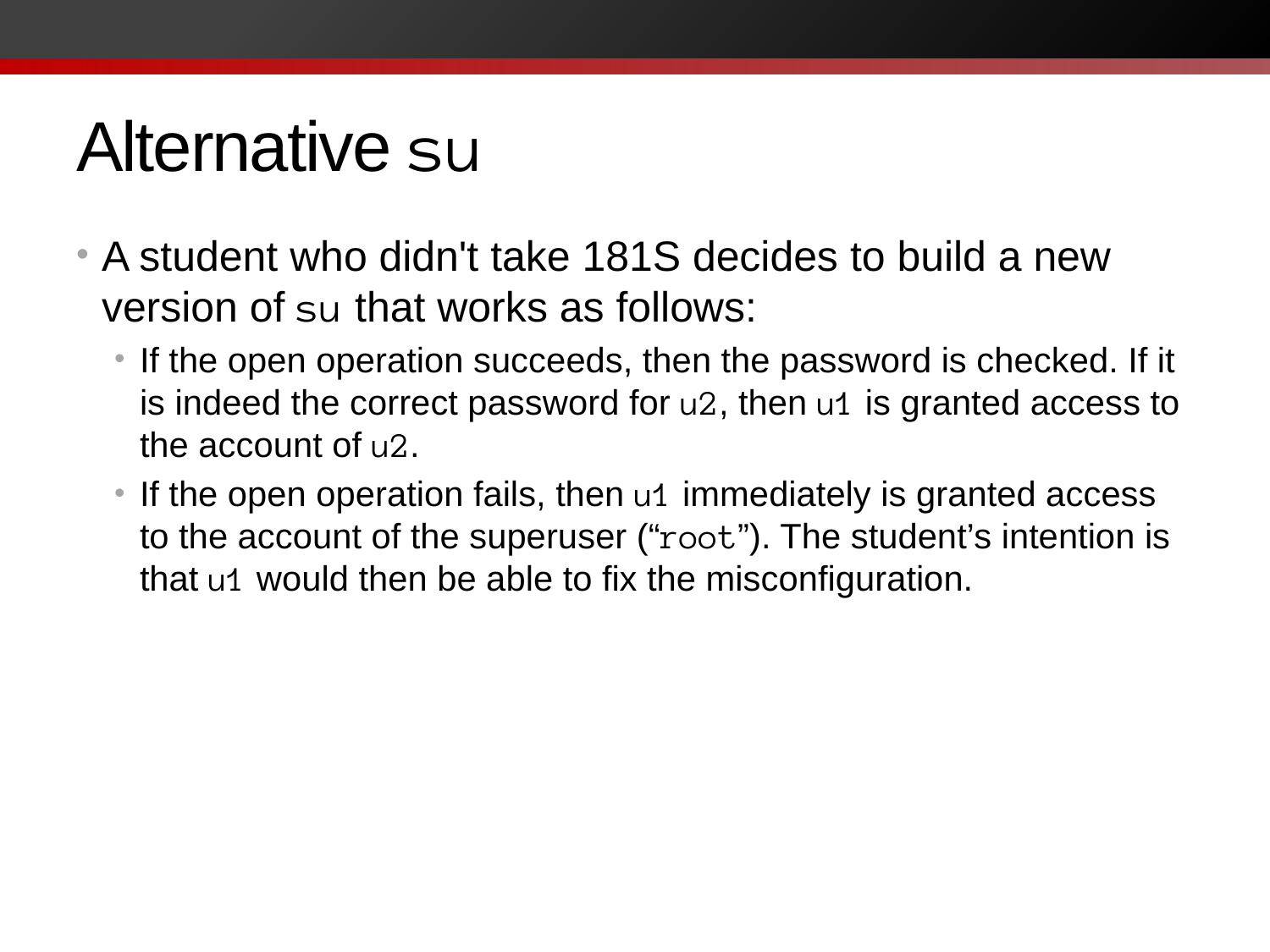

# Alternative su
A student who didn't take 181S decides to build a new version of su that works as follows:
If the open operation succeeds, then the password is checked. If it is indeed the correct password for u2, then u1 is granted access to the account of u2.
If the open operation fails, then u1 immediately is granted access to the account of the superuser (“root”). The student’s intention is that u1 would then be able to fix the misconfiguration.